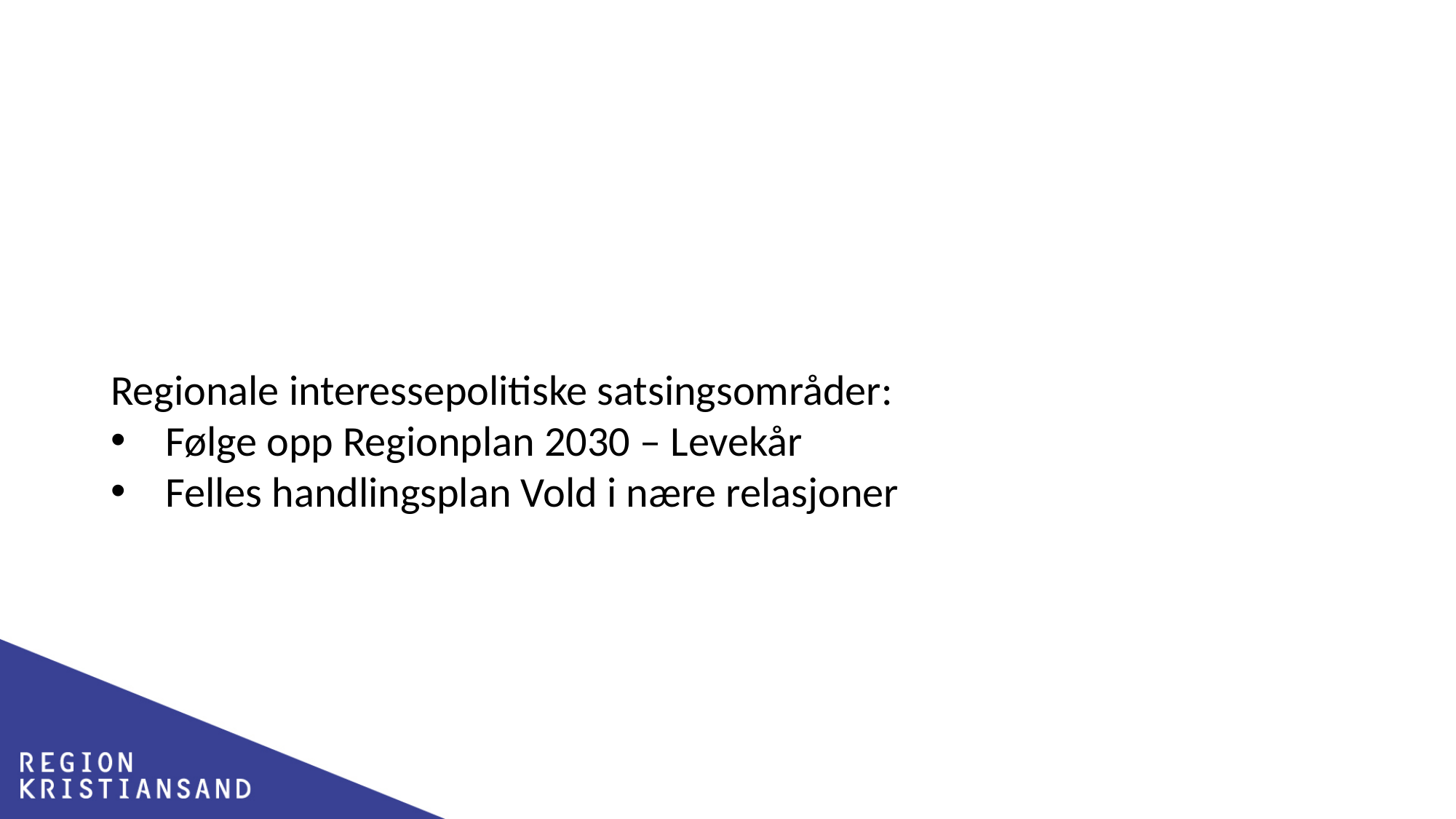

Regionale interessepolitiske satsingsområder:
Følge opp Regionplan 2030 – Levekår
Felles handlingsplan Vold i nære relasjoner